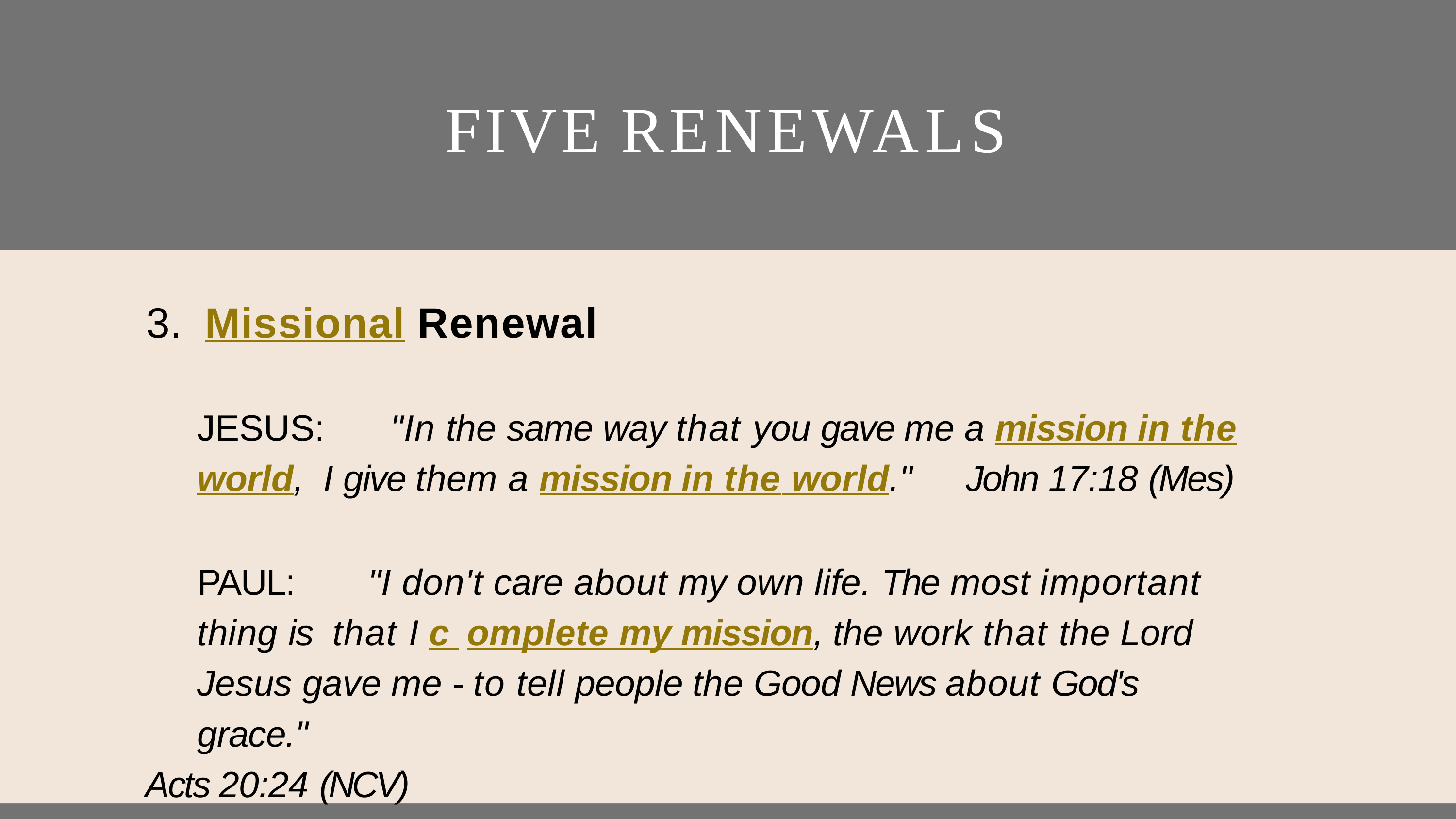

# FIVE RENEWALS
3.	Missional Renewal
JESUS:	  "In the same way that you gave me a mission in the world,  I give them a mission in the world."	John 17:18 (Mes)

PAUL:	"I don't care about my own life. The most important thing is  that I c omplete my mission, the work that the Lord Jesus gave me - to tell people the Good News about God's  grace."
Acts 20:24 (NCV)